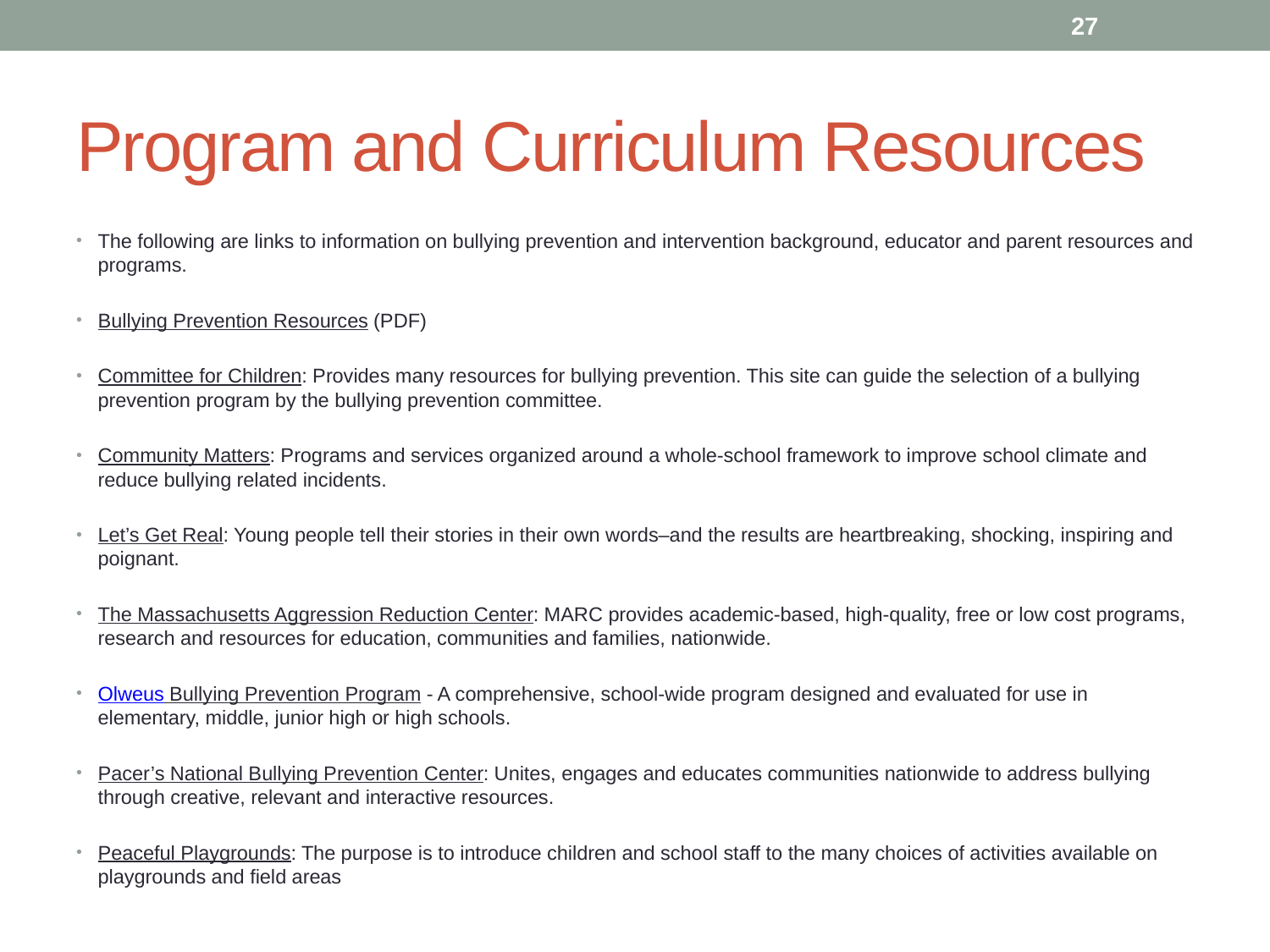

27
# Program and Curriculum Resources
The following are links to information on bullying prevention and intervention background, educator and parent resources and programs.

Bullying Prevention Resources (PDF)

Committee for Children: Provides many resources for bullying prevention. This site can guide the selection of a bullying prevention program by the bullying prevention committee.

Community Matters: Programs and services organized around a whole-school framework to improve school climate and reduce bullying related incidents.

Let’s Get Real: Young people tell their stories in their own words–and the results are heartbreaking, shocking, inspiring and poignant.

The Massachusetts Aggression Reduction Center: MARC provides academic-based, high-quality, free or low cost programs, research and resources for education, communities and families, nationwide.

Olweus Bullying Prevention Program - A comprehensive, school-wide program designed and evaluated for use in elementary, middle, junior high or high schools.

Pacer’s National Bullying Prevention Center: Unites, engages and educates communities nationwide to address bullying through creative, relevant and interactive resources.

Peaceful Playgrounds: The purpose is to introduce children and school staff to the many choices of activities available on playgrounds and field areas